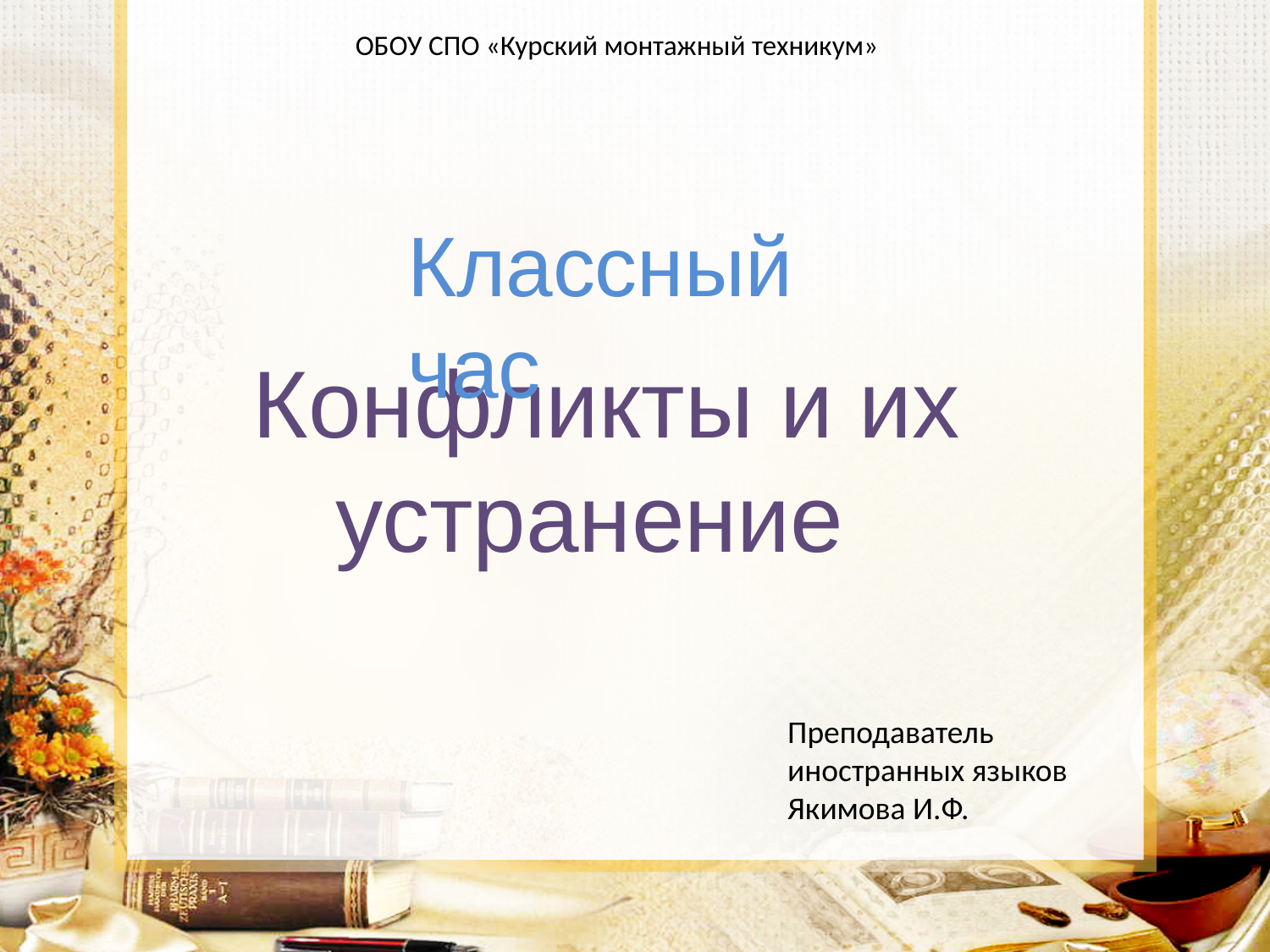

# ОБОУ СПО «Курский монтажный техникум»
Классный час
  Конфликты и их устранение
Преподаватель иностранных языков Якимова И.Ф.